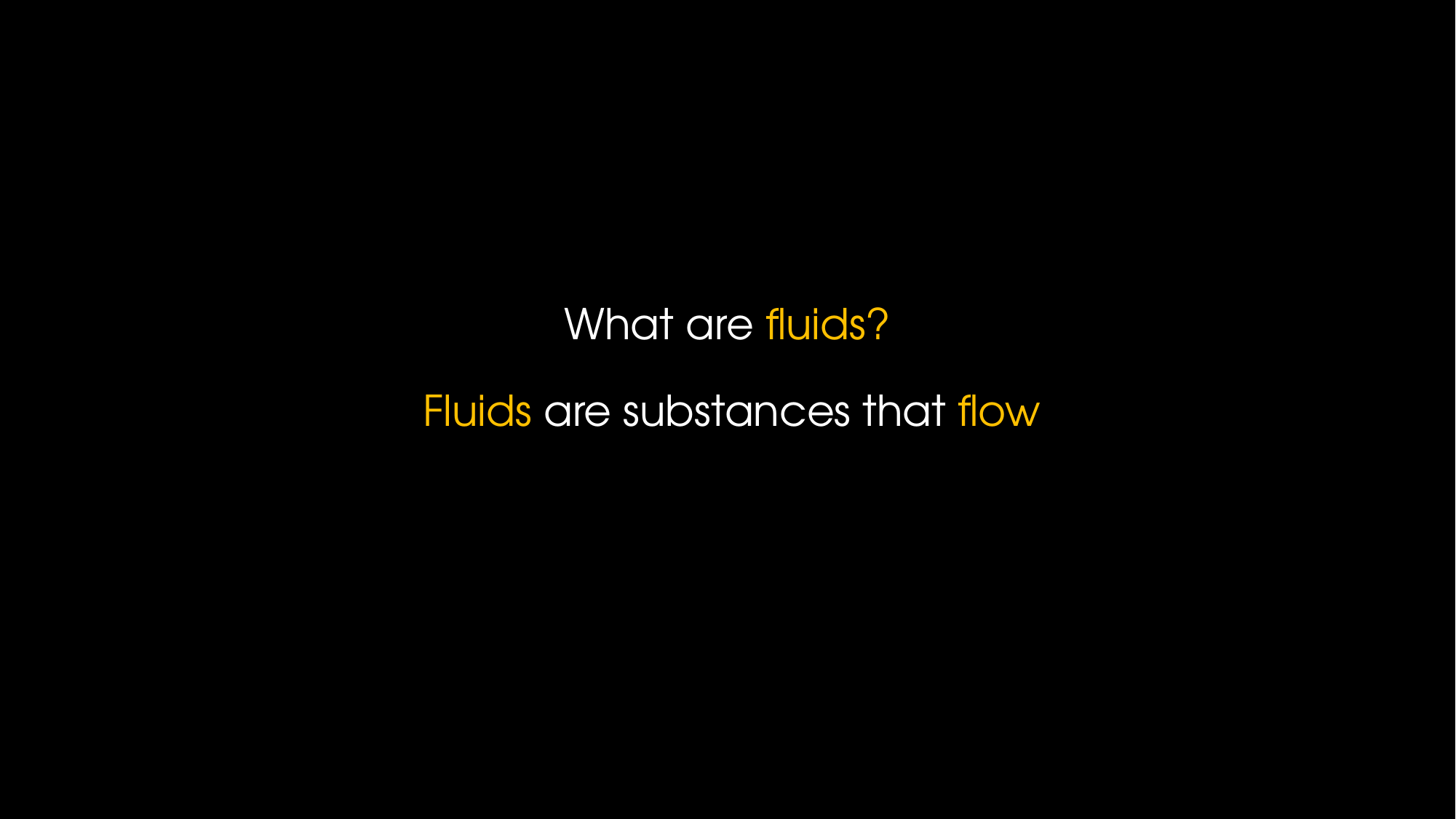

What are fluids?
Fluids are substances that flow